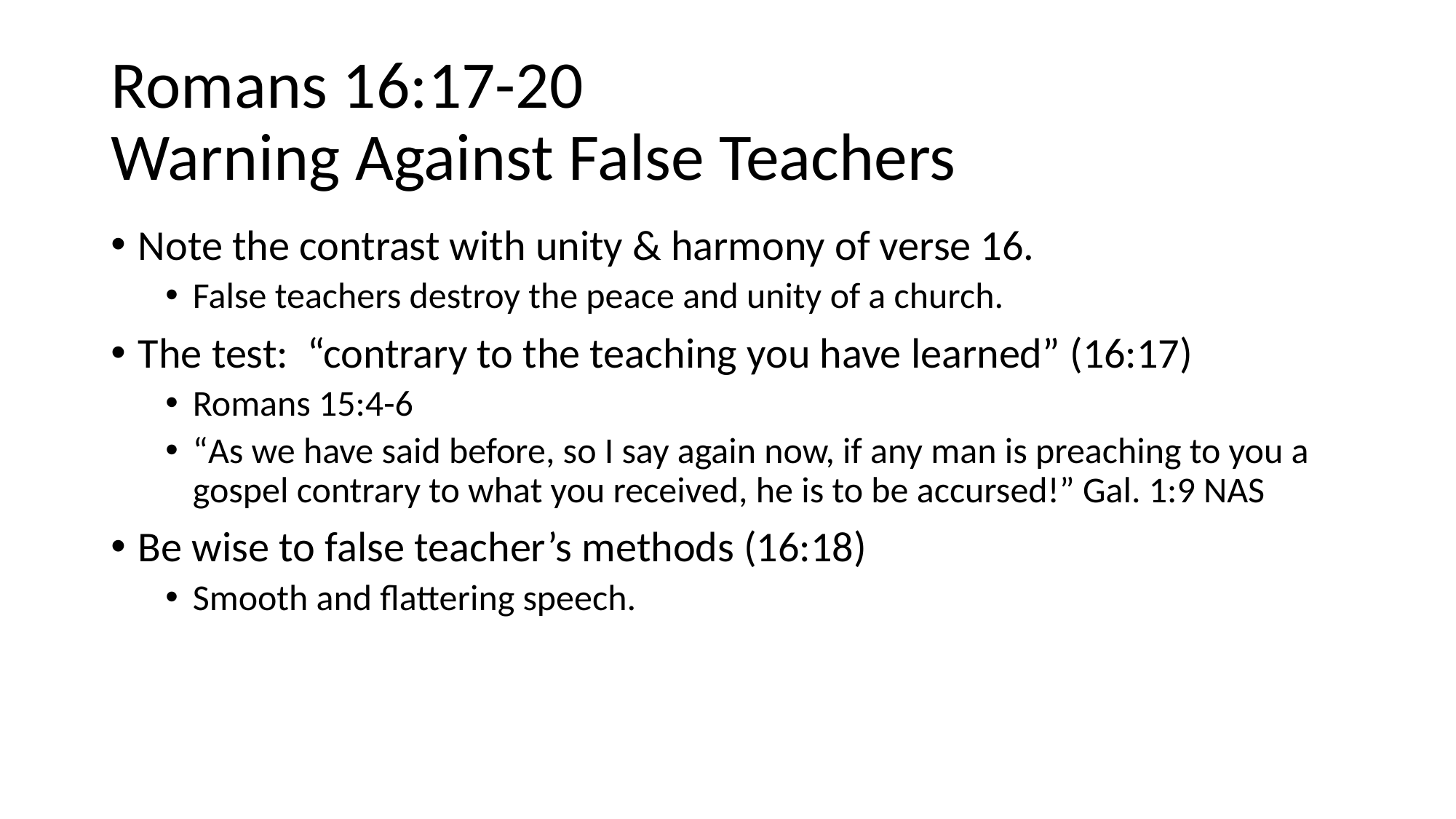

# Romans 16:17-20 Warning Against False Teachers
Note the contrast with unity & harmony of verse 16.
False teachers destroy the peace and unity of a church.
The test:  “contrary to the teaching you have learned” (16:17)
Romans 15:4-6
“As we have said before, so I say again now, if any man is preaching to you a gospel contrary to what you received, he is to be accursed!” Gal. 1:9 NAS
Be wise to false teacher’s methods (16:18)
Smooth and flattering speech.